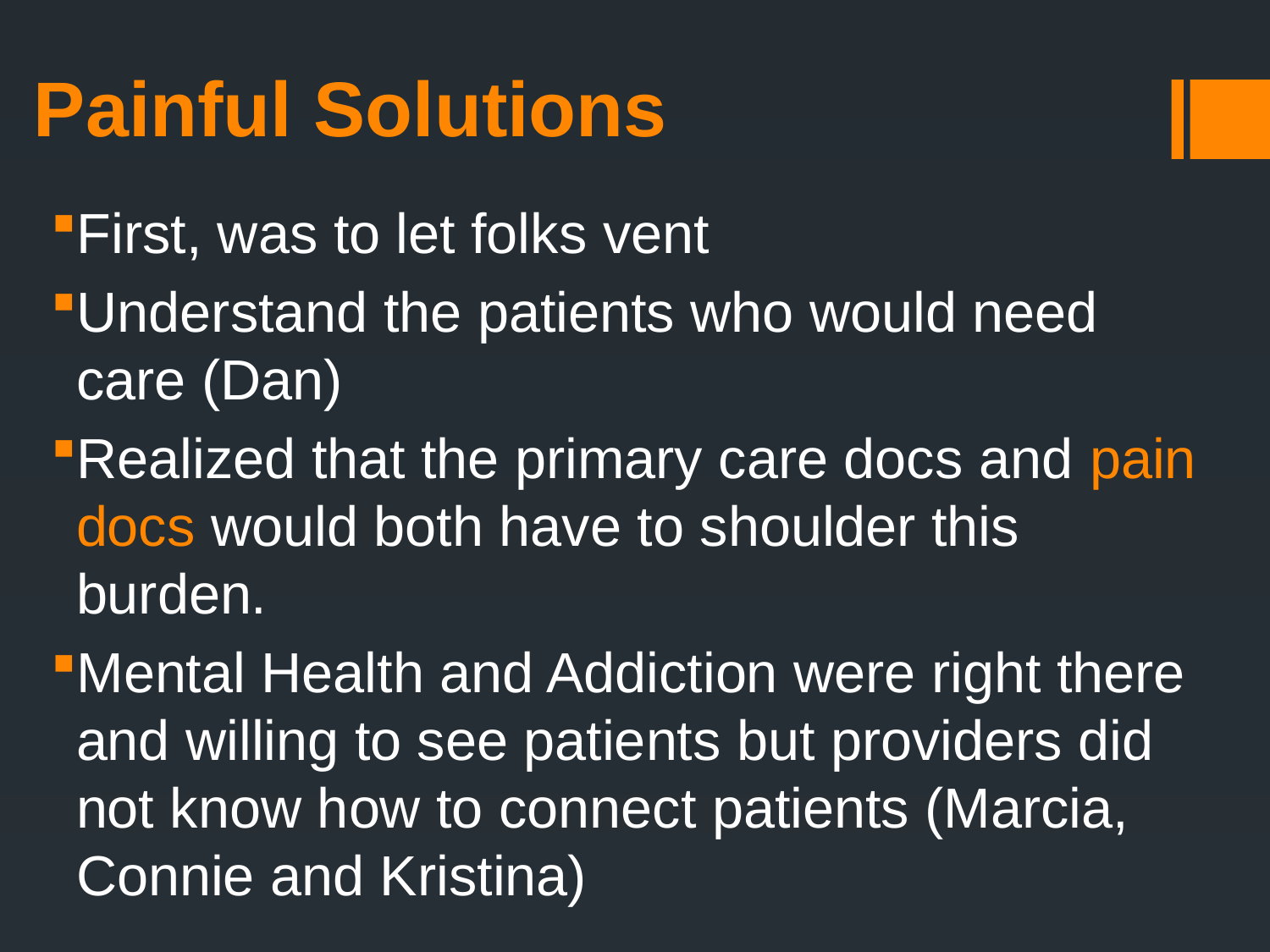

# Painful Solutions
First, was to let folks vent
Understand the patients who would need care (Dan)
Realized that the primary care docs and pain docs would both have to shoulder this burden.
Mental Health and Addiction were right there and willing to see patients but providers did not know how to connect patients (Marcia, Connie and Kristina)